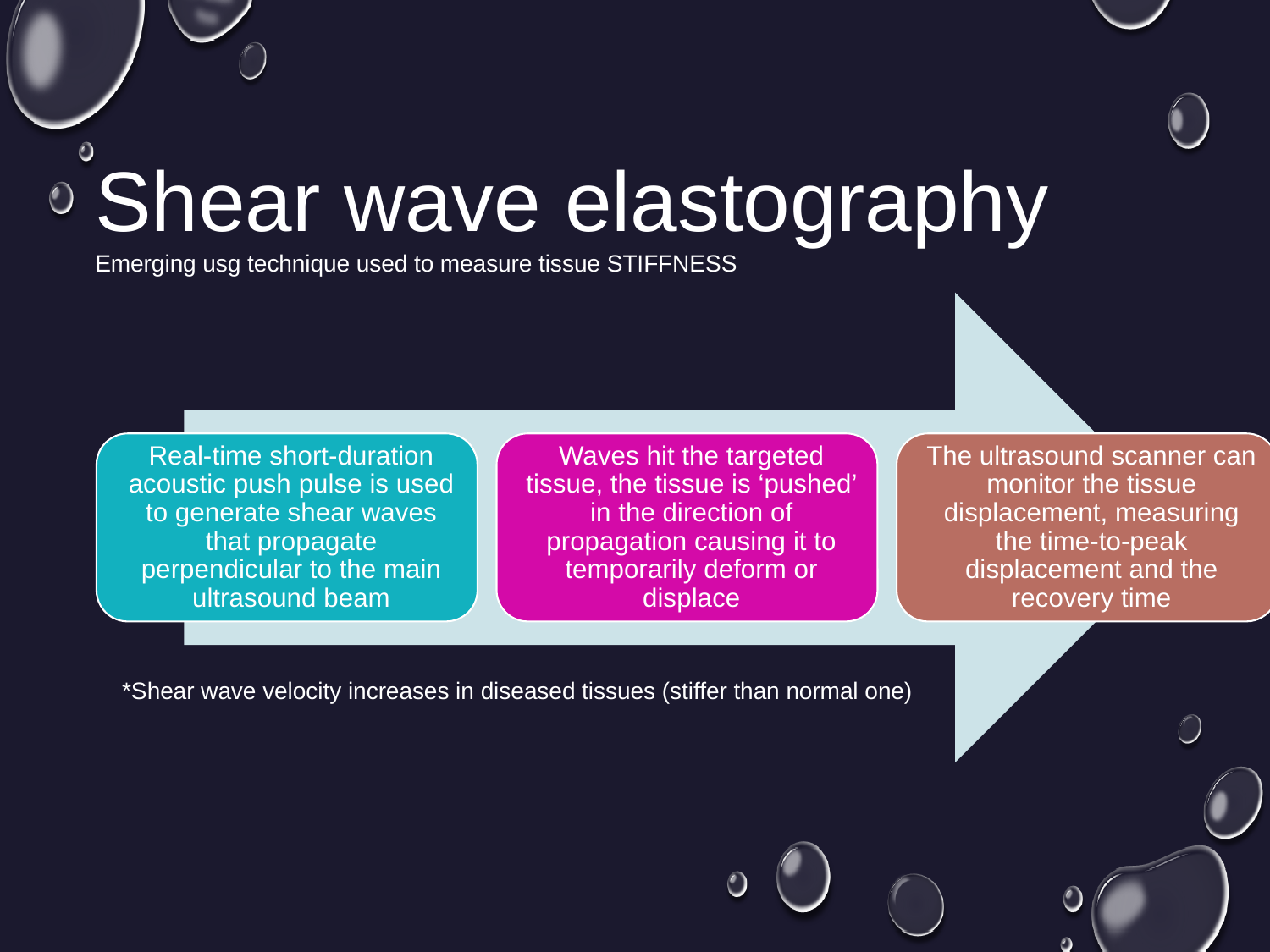

# Shear wave elastography Emerging usg technique used to measure tissue STIFFNESS
Real-time short-duration acoustic push pulse is used to generate shear waves that propagate perpendicular to the main ultrasound beam
Waves hit the targeted tissue, the tissue is ‘pushed’ in the direction of propagation causing it to temporarily deform or displace
The ultrasound scanner can monitor the tissue displacement, measuring the time-to-peak displacement and the recovery time
*Shear wave velocity increases in diseased tissues (stiffer than normal one)